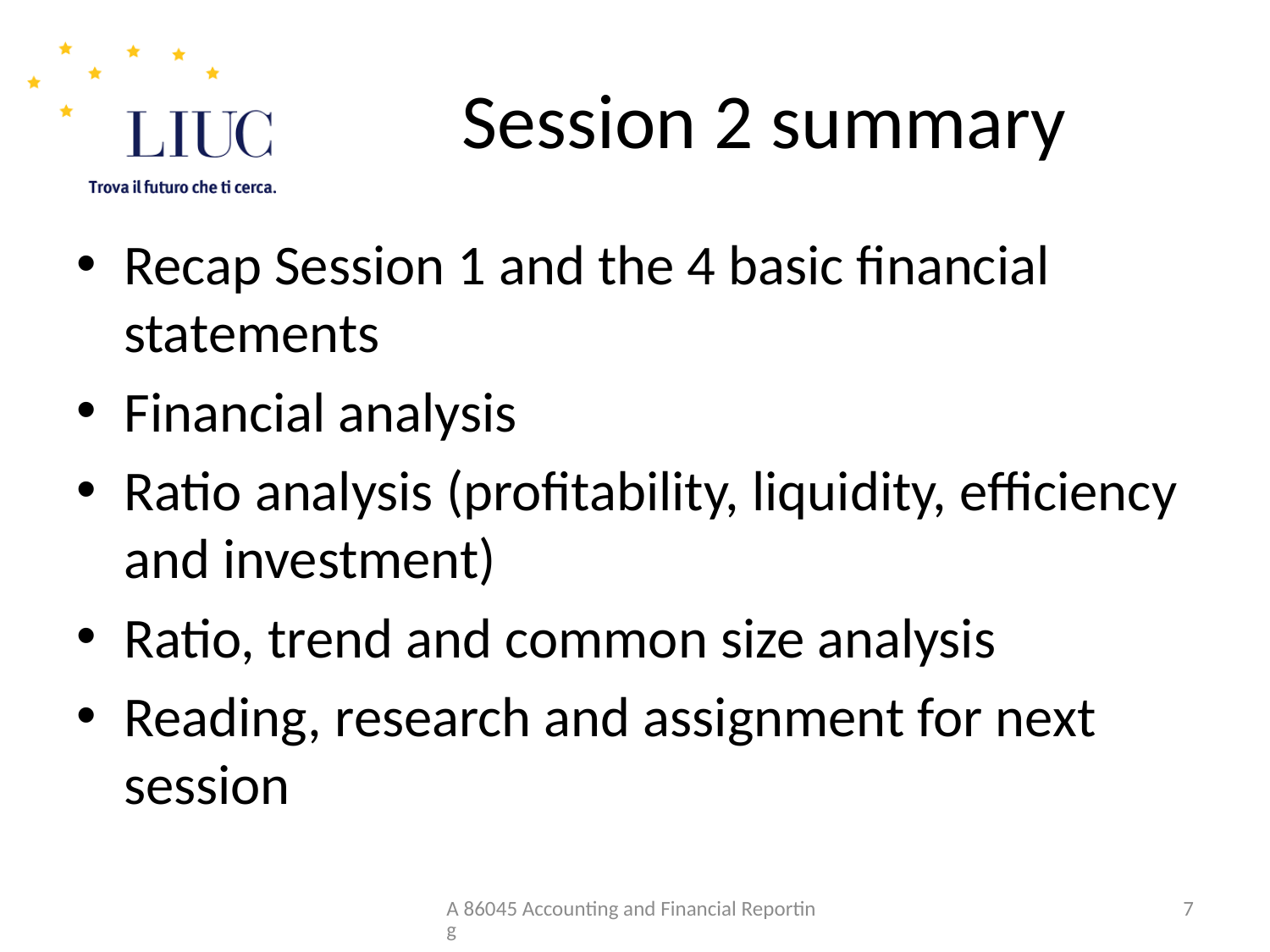

# Session 2 summary
Recap Session 1 and the 4 basic financial statements
Financial analysis
Ratio analysis (profitability, liquidity, efficiency and investment)
Ratio, trend and common size analysis
Reading, research and assignment for next session
A 86045 Accounting and Financial Reporting
7